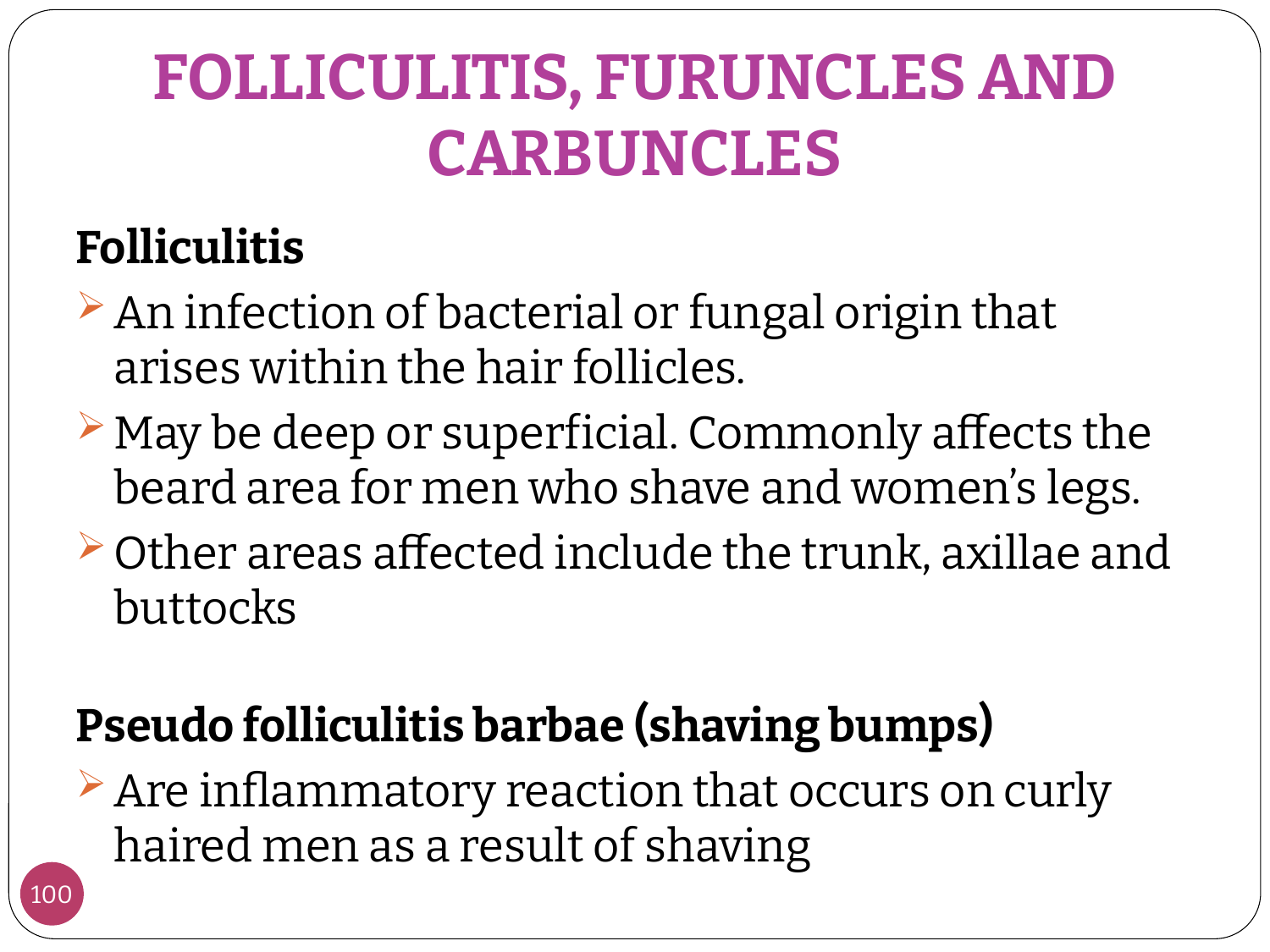

FOLLICULITIS, FURUNCLES AND CARBUNCLES
Folliculitis
An infection of bacterial or fungal origin that arises within the hair follicles.
May be deep or superficial. Commonly affects the beard area for men who shave and women’s legs.
Other areas affected include the trunk, axillae and buttocks

Pseudo folliculitis barbae (shaving bumps)
Are inflammatory reaction that occurs on curly haired men as a result of shaving
100